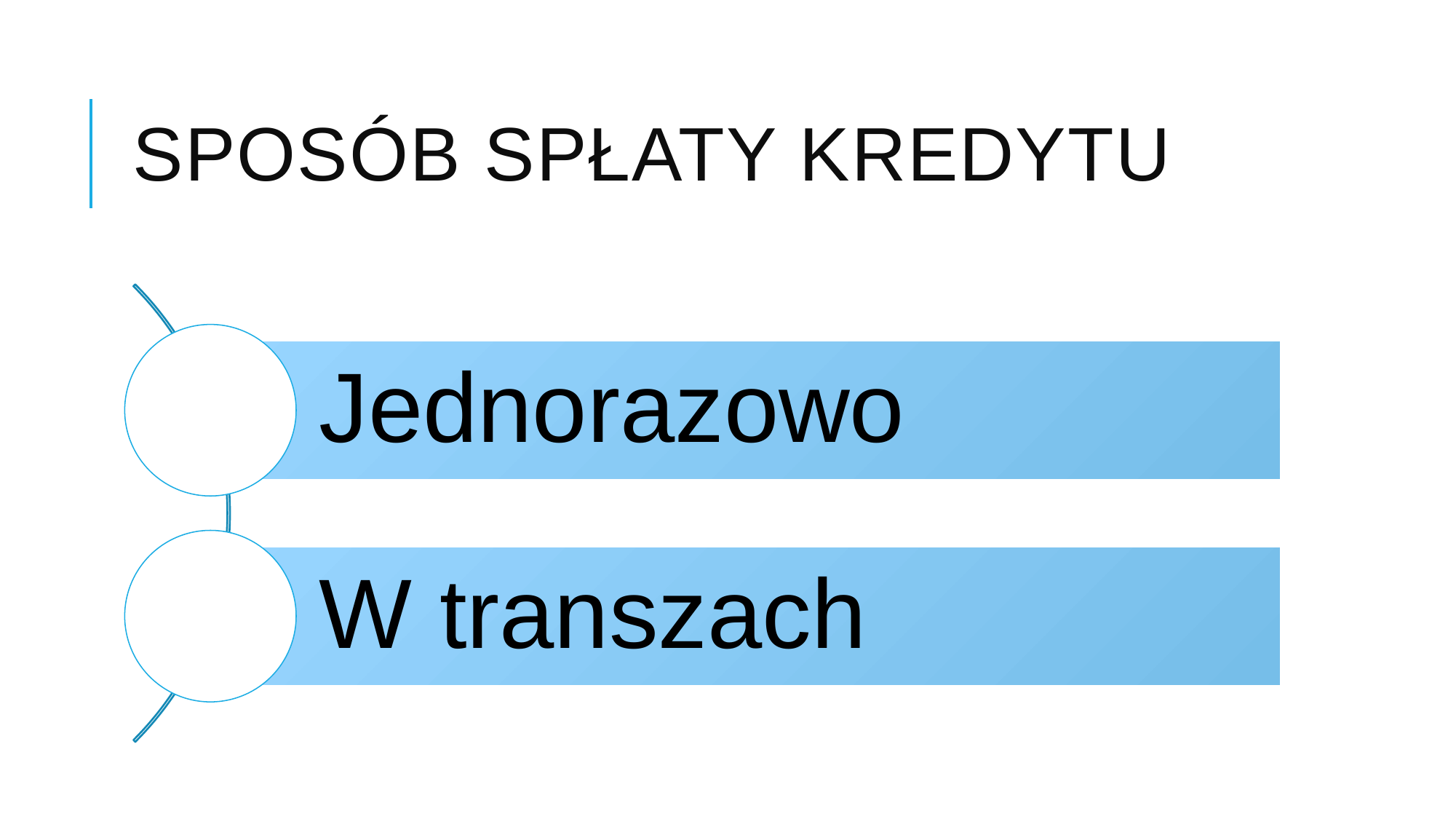

# Sposób Spłaty kredytu

Jednorazowo

W transzach